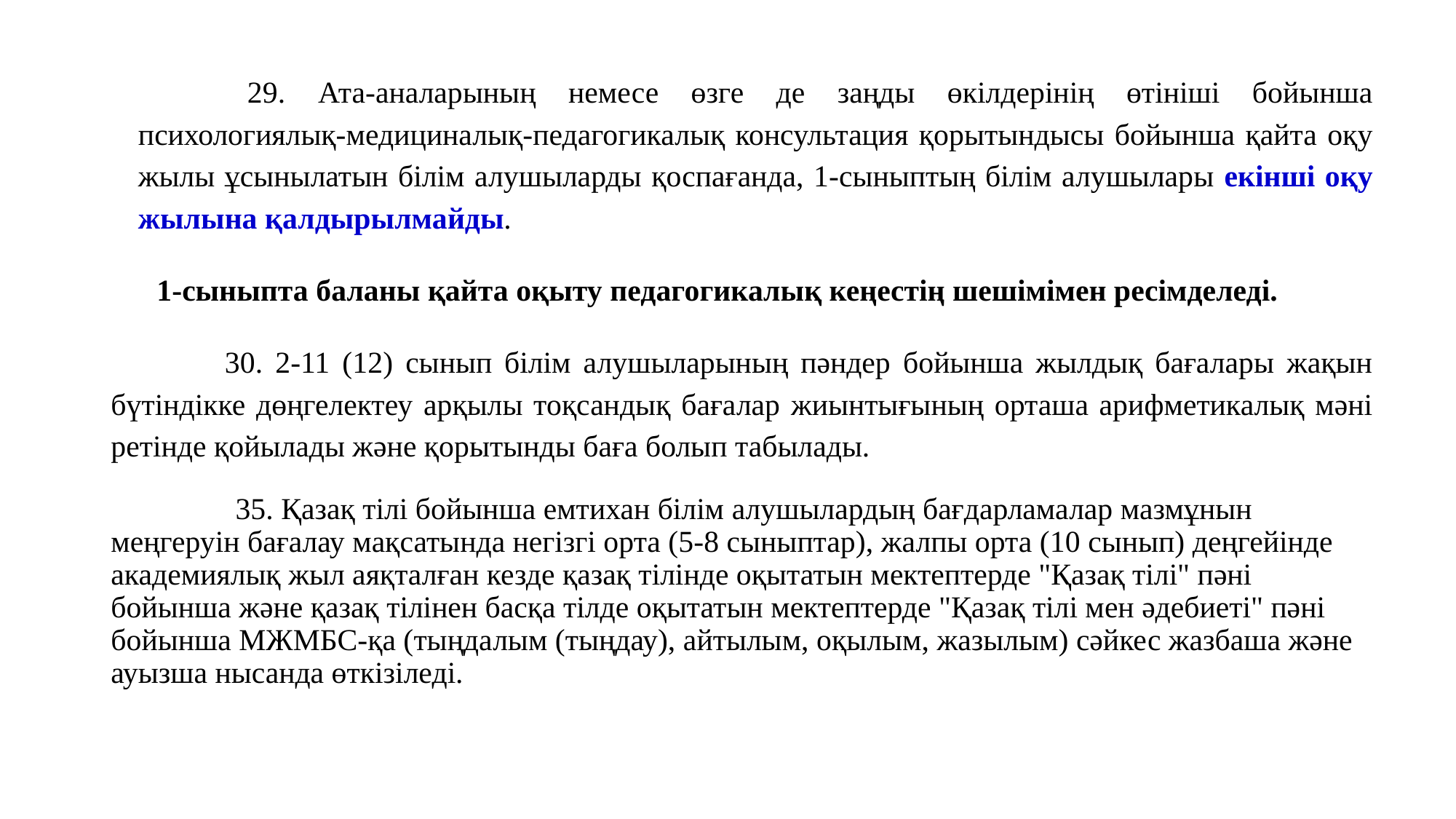

29. Ата-аналарының немесе өзге де заңды өкілдерінің өтініші бойынша психологиялық-медициналық-педагогикалық консультация қорытындысы бойынша қайта оқу жылы ұсынылатын білім алушыларды қоспағанда, 1-сыныптың білім алушылары екінші оқу жылына қалдырылмайды.
      1-сыныпта баланы қайта оқыту педагогикалық кеңестің шешімімен ресімделеді.
      	30. 2-11 (12) сынып білім алушыларының пәндер бойынша жылдық бағалары жақын бүтіндікке дөңгелектеу арқылы тоқсандық бағалар жиынтығының орташа арифметикалық мәні ретінде қойылады және қорытынды баға болып табылады.
    	  35. Қазақ тілі бойынша емтихан білім алушылардың бағдарламалар мазмұнын меңгеруін бағалау мақсатында негізгі орта (5-8 сыныптар), жалпы орта (10 сынып) деңгейінде академиялық жыл аяқталған кезде қазақ тілінде оқытатын мектептерде "Қазақ тілі" пәні бойынша және қазақ тілінен басқа тілде оқытатын мектептерде "Қазақ тілі мен әдебиеті" пәні бойынша МЖМБС-қа (тыңдалым (тыңдау), айтылым, оқылым, жазылым) сәйкес жазбаша және ауызша нысанда өткізіледі.